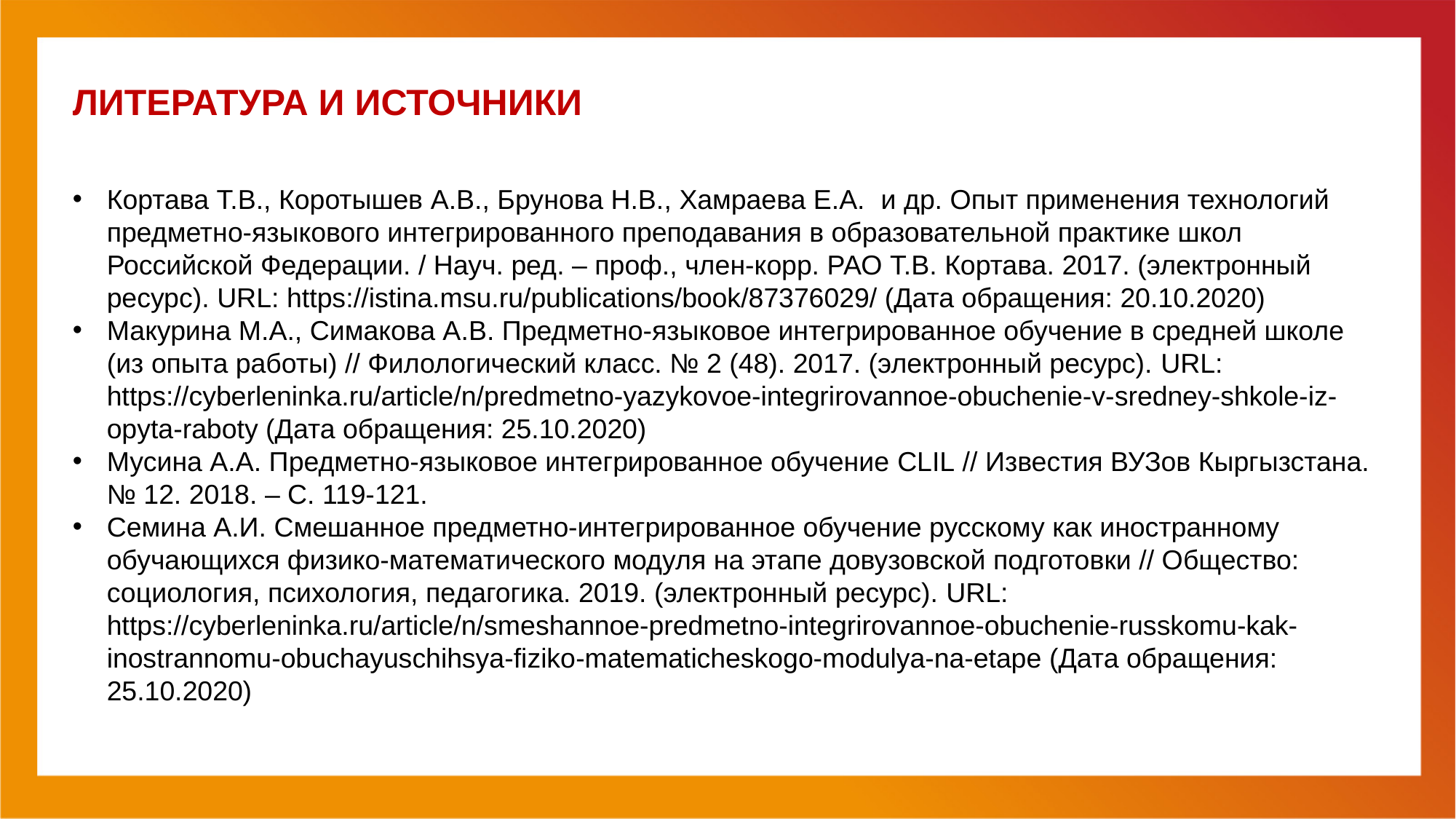

# ЛИТЕРАТУРА И ИСТОЧНИКИ
Кортава Т.В., Коротышев А.В., Брунова Н.В., Хамраева Е.А.  и др. Опыт применения технологий предметно-языкового интегрированного преподавания в образовательной практике школ Российской Федерации. / Науч. ред. – проф., член-корр. РАО Т.В. Кортава. 2017. (электронный ресурс). URL: https://istina.msu.ru/publications/book/87376029/ (Дата обращения: 20.10.2020)
Макурина М.А., Симакова А.В. Предметно-языковое интегрированное обучение в средней школе (из опыта работы) // Филологический класс. № 2 (48). 2017. (электронный ресурс). URL: https://cyberleninka.ru/article/n/predmetno-yazykovoe-integrirovannoe-obuchenie-v-sredney-shkole-iz-opyta-raboty (Дата обращения: 25.10.2020)
Мусина А.А. Предметно-языковое интегрированное обучение CLIL // Известия ВУЗов Кыргызстана. № 12. 2018. – С. 119-121.
Семина А.И. Смешанное предметно-интегрированное обучение русскому как иностранному обучающихся физико-математического модуля на этапе довузовской подготовки // Общество: социология, психология, педагогика. 2019. (электронный ресурс). URL: https://cyberleninka.ru/article/n/smeshannoe-predmetno-integrirovannoe-obuchenie-russkomu-kak-inostrannomu-obuchayuschihsya-fiziko-matematicheskogo-modulya-na-etape (Дата обращения: 25.10.2020)